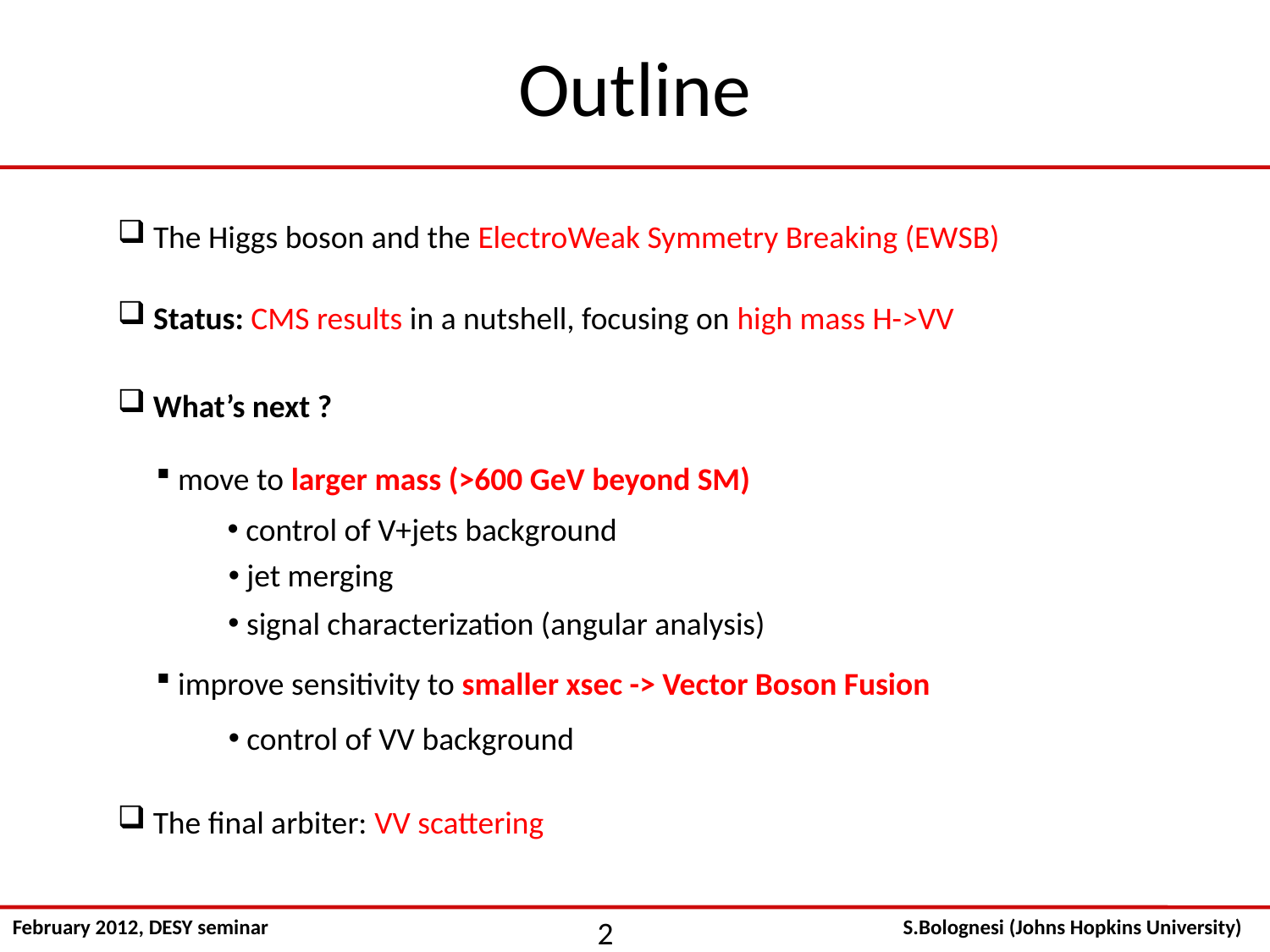

# Outline

 The Higgs boson and the ElectroWeak Symmetry Breaking (EWSB)
 Status: CMS results in a nutshell, focusing on high mass H->VV
 What’s next ?
 move to larger mass (>600 GeV beyond SM)
 control of V+jets background
 jet merging
 signal characterization (angular analysis)
 improve sensitivity to smaller xsec -> Vector Boson Fusion
 control of VV background
 The final arbiter: VV scattering

February 2012, DESY seminar
2
S.Bolognesi (Johns Hopkins University)